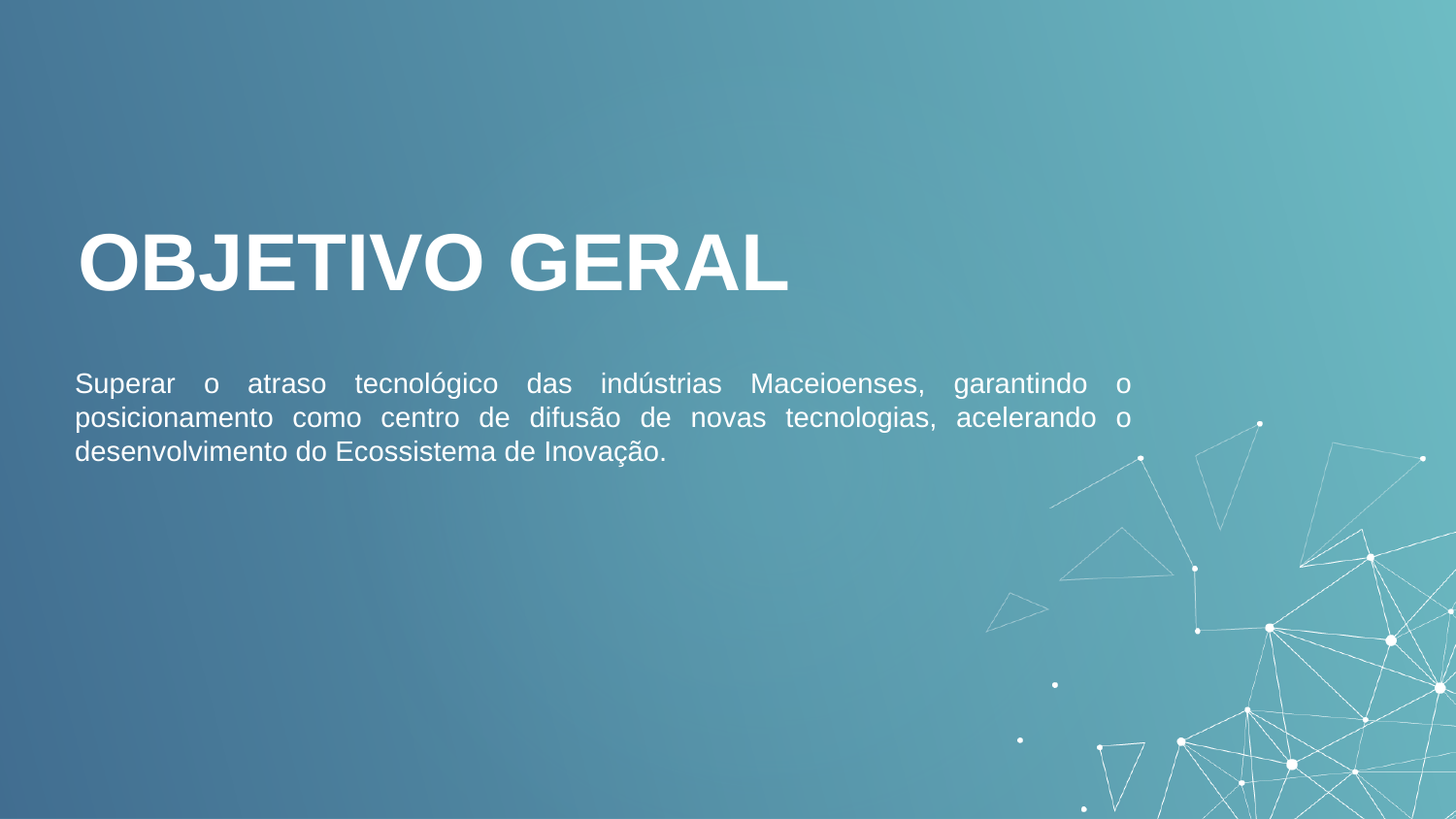

# OBJETIVO GERAL

Superar o atraso tecnológico das indústrias Maceioenses, garantindo o posicionamento como centro de difusão de novas tecnologias, acelerando o desenvolvimento do Ecossistema de Inovação.